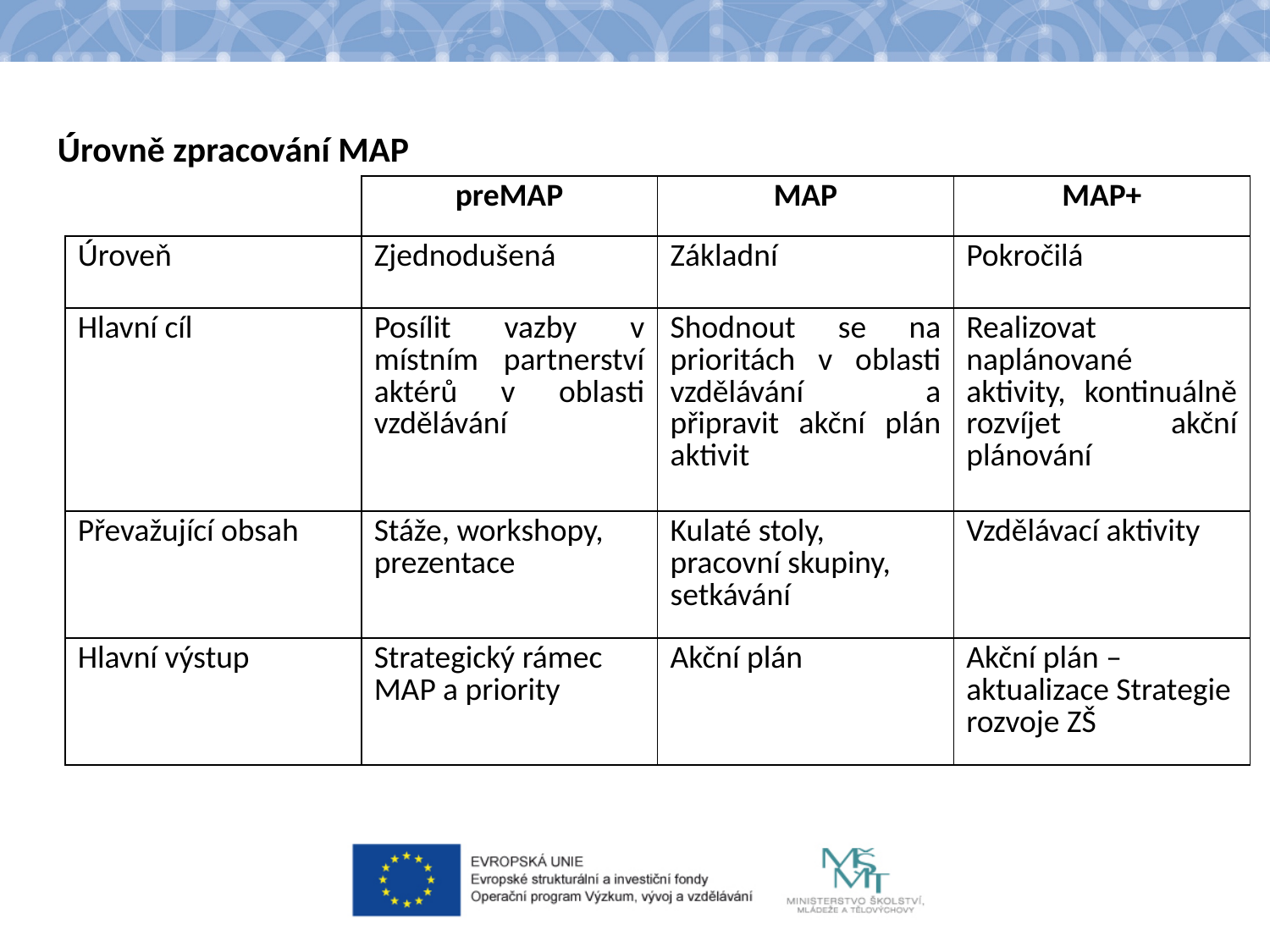

Úrovně zpracování MAP
|  | preMAP | MAP | MAP+ |
| --- | --- | --- | --- |
| Úroveň | Zjednodušená | Základní | Pokročilá |
| Hlavní cíl | Posílit vazby v místním partnerství aktérů v oblasti vzdělávání | Shodnout se na prioritách v oblasti vzdělávání a připravit akční plán aktivit | Realizovat naplánované aktivity, kontinuálně rozvíjet akční plánování |
| Převažující obsah | Stáže, workshopy, prezentace | Kulaté stoly, pracovní skupiny, setkávání | Vzdělávací aktivity |
| Hlavní výstup | Strategický rámec MAP a priority | Akční plán | Akční plán – aktualizace Strategie rozvoje ZŠ |